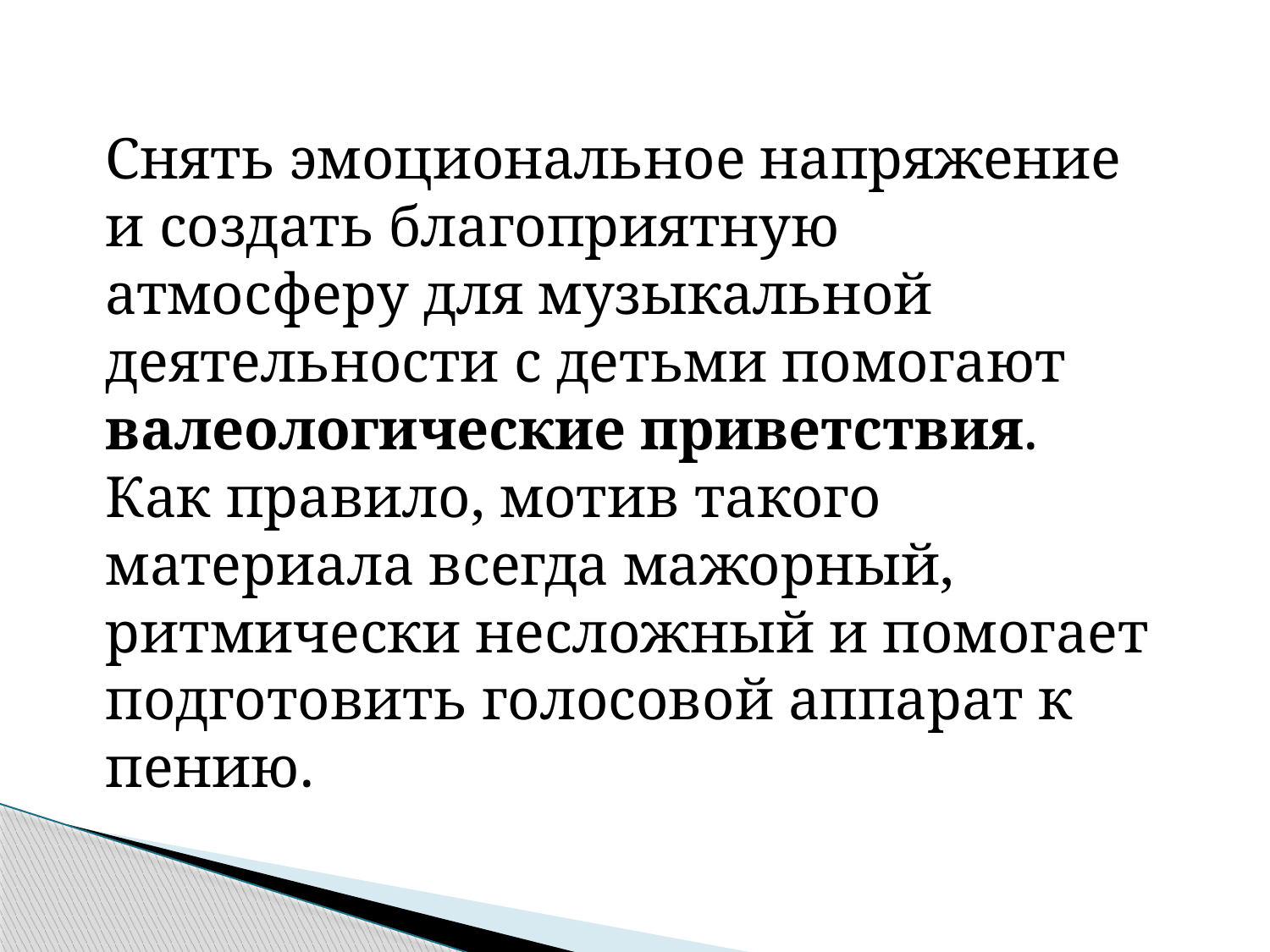

Снять эмоциональное напряжение и создать благоприятную атмосферу для музыкальной деятельности с детьми помогают валеологические приветствия. Как правило, мотив такого материала всегда мажорный, ритмически несложный и помогает подготовить голосовой аппарат к пению.